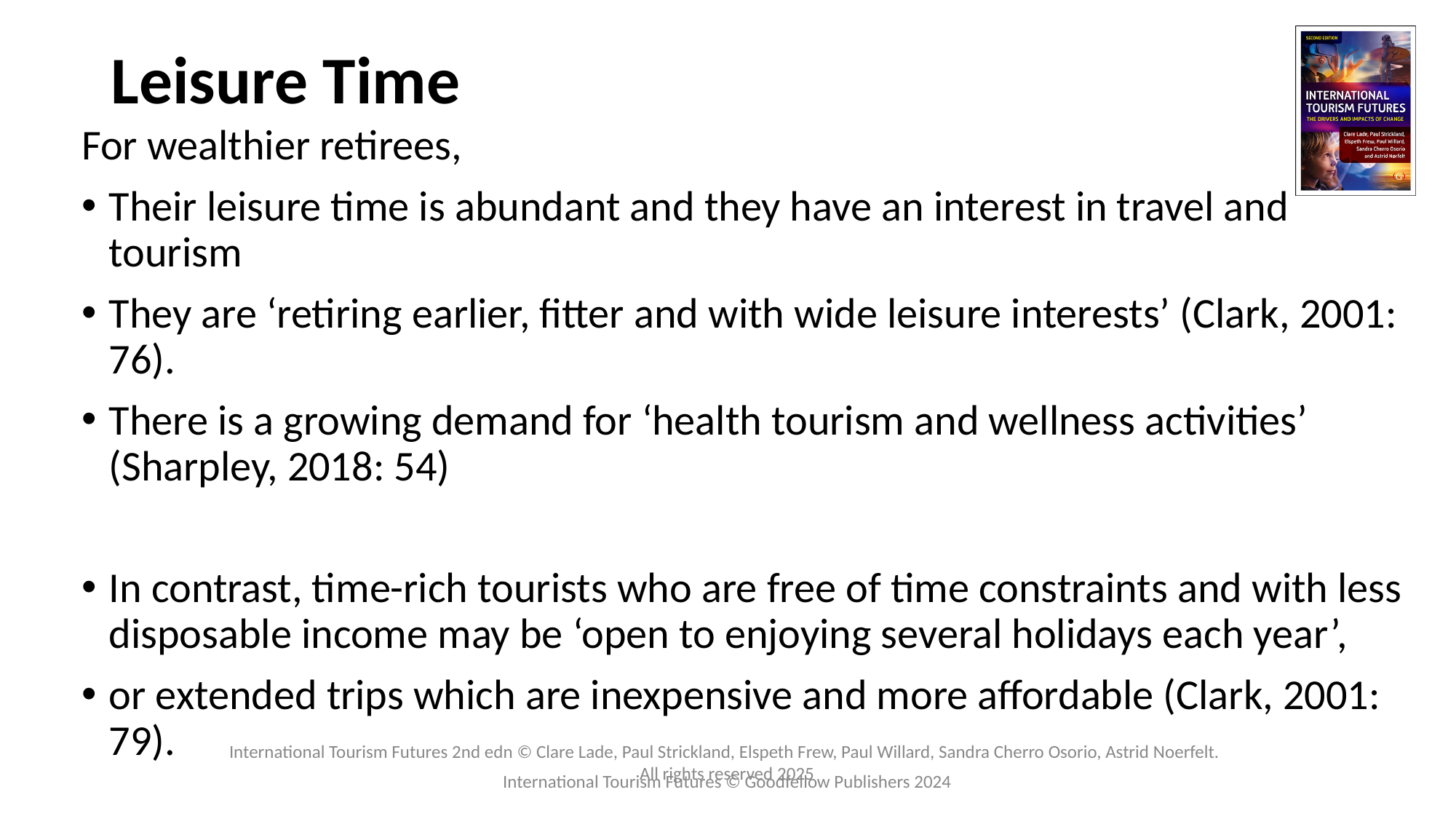

# Leisure Time
For wealthier retirees,
Their leisure time is abundant and they have an interest in travel and tourism
They are ‘retiring earlier, fitter and with wide leisure interests’ (Clark, 2001: 76).
There is a growing demand for ‘health tourism and wellness activities’ (Sharpley, 2018: 54)

In contrast, time-rich tourists who are free of time constraints and with less disposable income may be ‘open to enjoying several holidays each year’,
or extended trips which are inexpensive and more affordable (Clark, 2001: 79).

International Tourism Futures © Goodfellow Publishers 2024